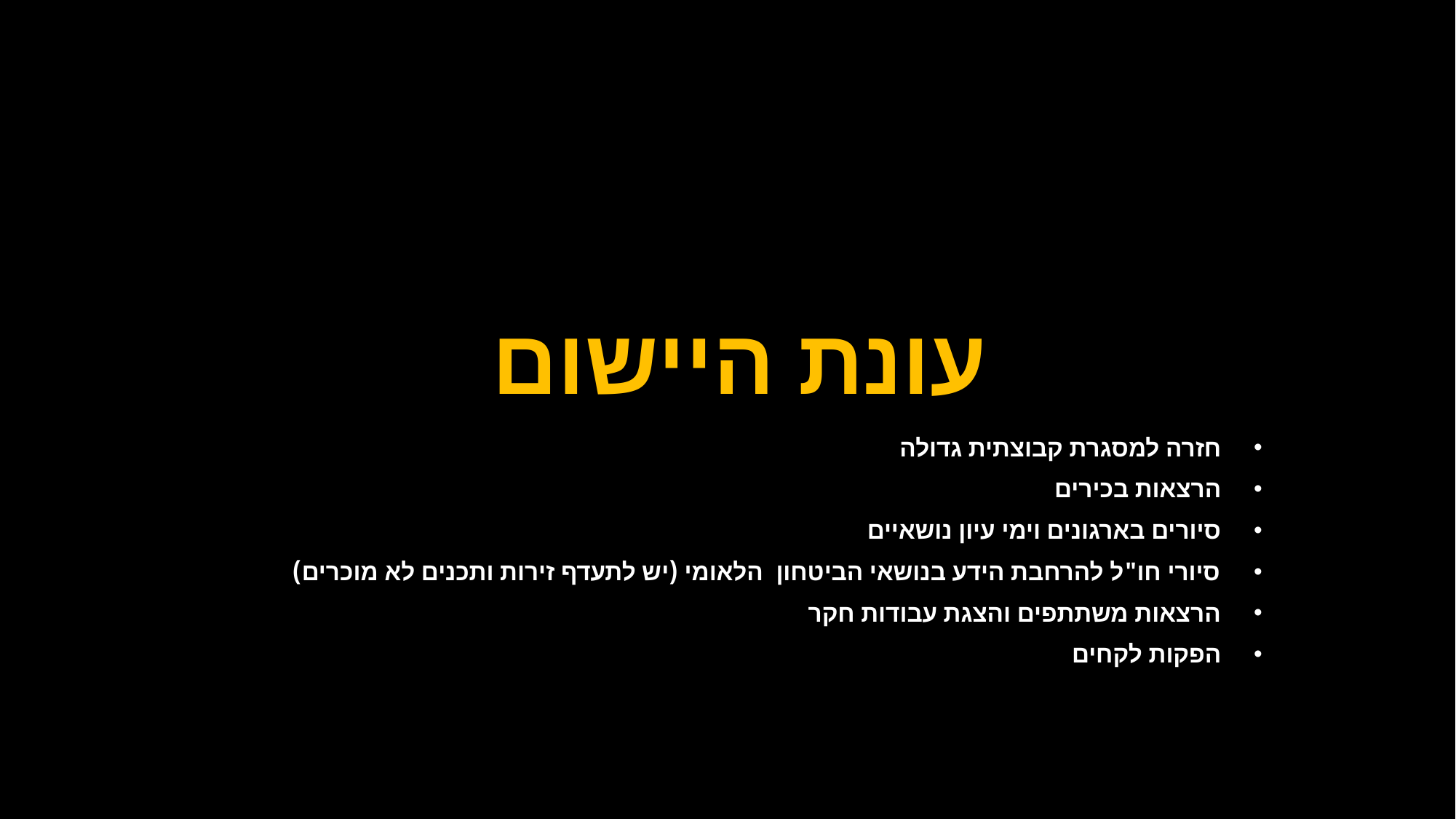

# עונת היישום
חזרה למסגרת קבוצתית גדולה
הרצאות בכירים
סיורים בארגונים וימי עיון נושאיים
סיורי חו"ל להרחבת הידע בנושאי הביטחון  הלאומי (יש לתעדף זירות ותכנים לא מוכרים)
הרצאות משתתפים והצגת עבודות חקר
הפקות לקחים